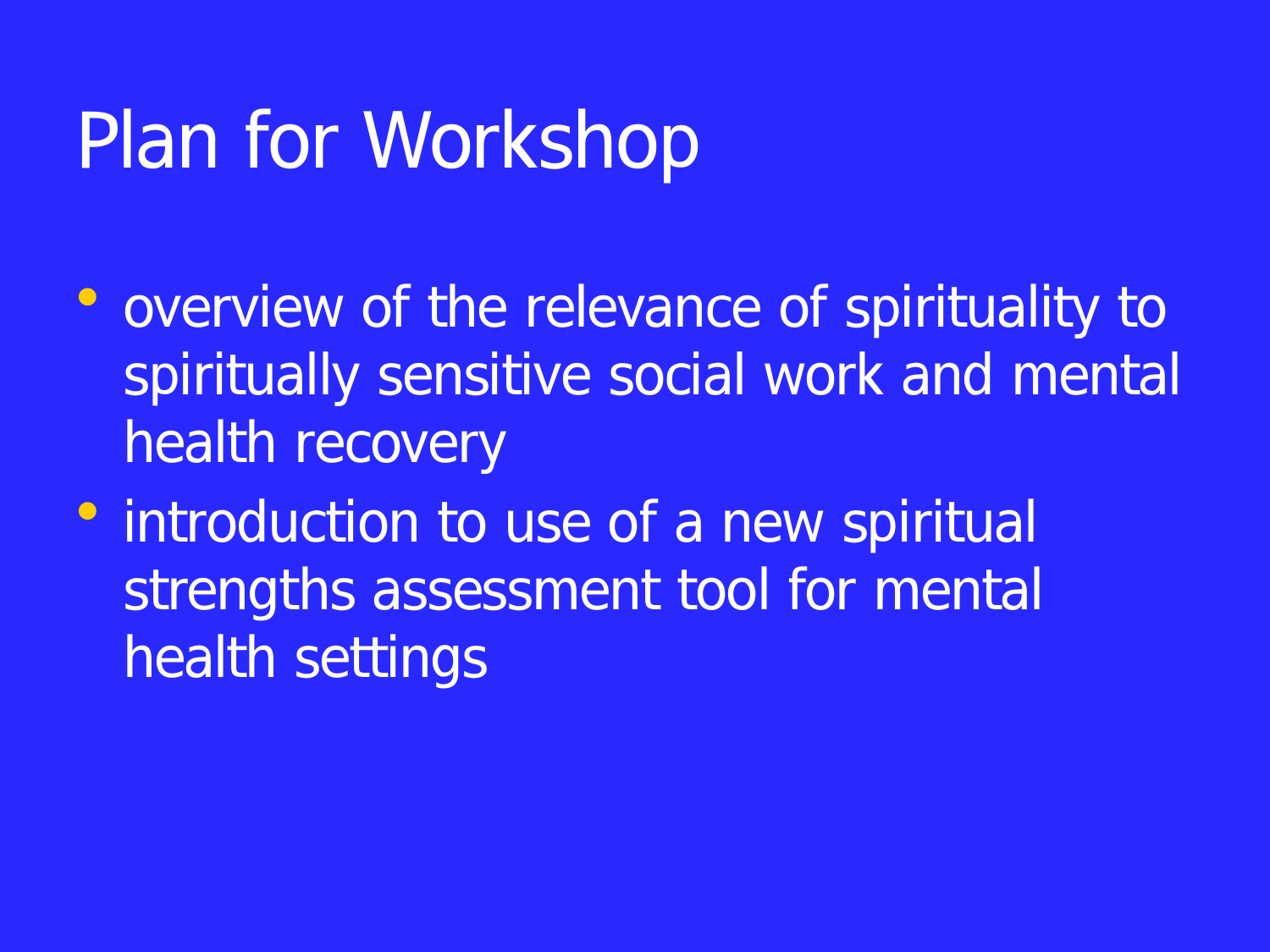

# Plan for Workshop
overview of the relevance of spirituality to spiritually sensitive social work and mental health recovery
introduction to use of a new spiritual strengths assessment tool for mental health settings